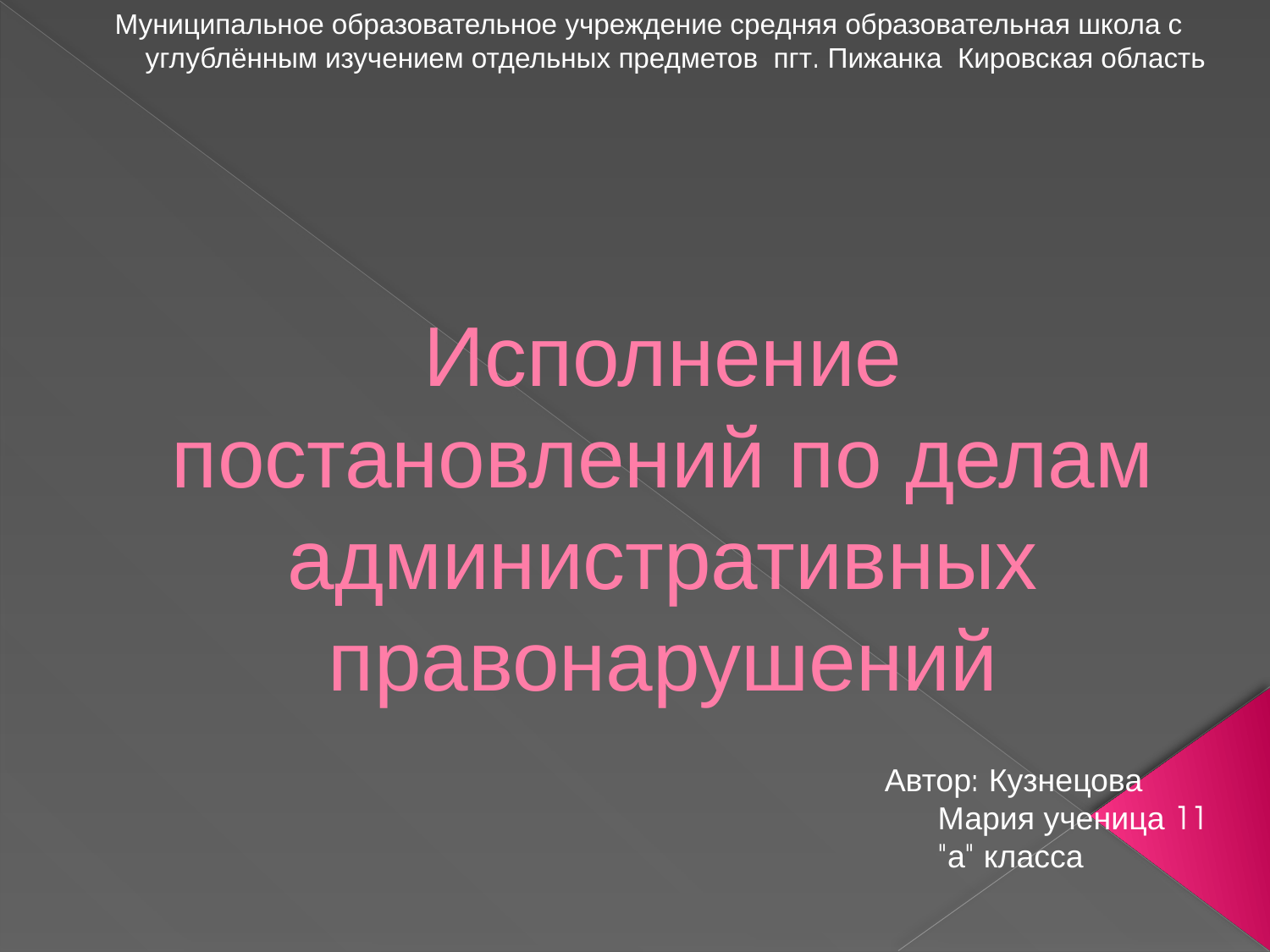

Муниципальное образовательное учреждение средняя образовательная школа с углублённым изучением отдельных предметов  пгт. Пижанка  Кировская область
# Исполнение постановлений по делам административных правонарушений
Автор: Кузнецова Мария ученица 11 "а" класса